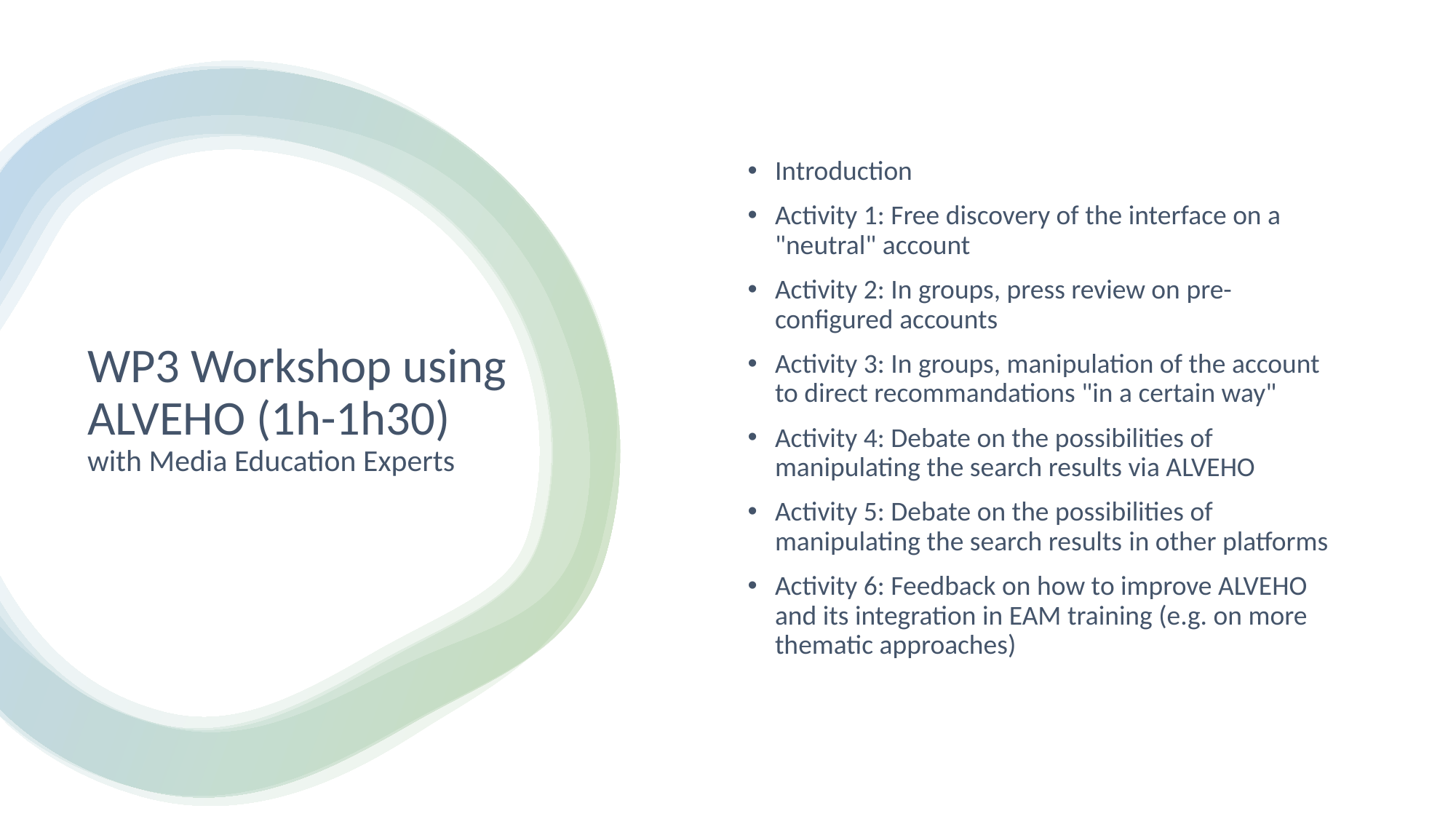

Introduction
Activity 1: Free discovery of the interface on a "neutral" account
Activity 2: In groups, press review on pre-configured accounts
Activity 3: In groups, manipulation of the account to direct recommandations "in a certain way"
Activity 4: Debate on the possibilities of manipulating the search results via ALVEHO
Activity 5: Debate on the possibilities of manipulating the search results in other platforms
Activity 6: Feedback on how to improve ALVEHO and its integration in EAM training (e.g. on more thematic approaches)
# WP3 Workshop using ALVEHO (1h-1h30) with Media Education Experts